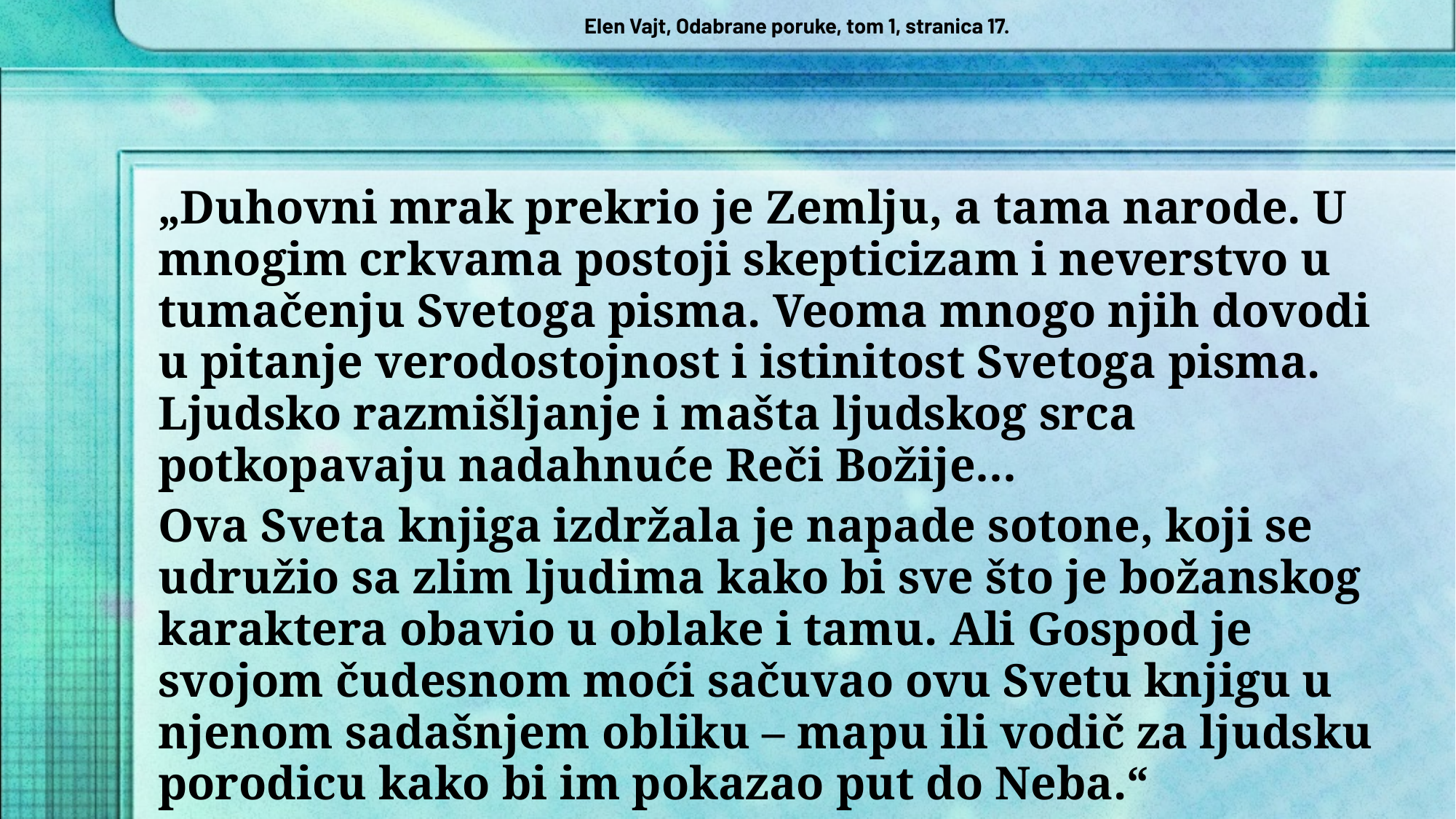

Elen Vajt, Odabrane poruke, tom 1, stranica 17.
„Duhovni mrak prekrio je Zemlju, a tama narode. U mnogim crkvama postoji skepticizam i neverstvo u tumačenju Svetoga pisma. Veoma mnogo njih dovodi u pitanje verodostojnost i istinitost Svetoga pisma. Ljudsko razmišljanje i mašta ljudskog srca potkopavaju nadahnuće Reči Božije…
Ova Sveta knjiga izdržala je napade sotone, koji se udružio sa zlim ljudima kako bi sve što je božanskog karaktera obavio u oblake i tamu. Ali Gospod je svojom čudesnom moći sačuvao ovu Svetu knjigu u njenom sadašnjem obliku – mapu ili vodič za ljudsku porodicu kako bi im pokazao put do Neba.“